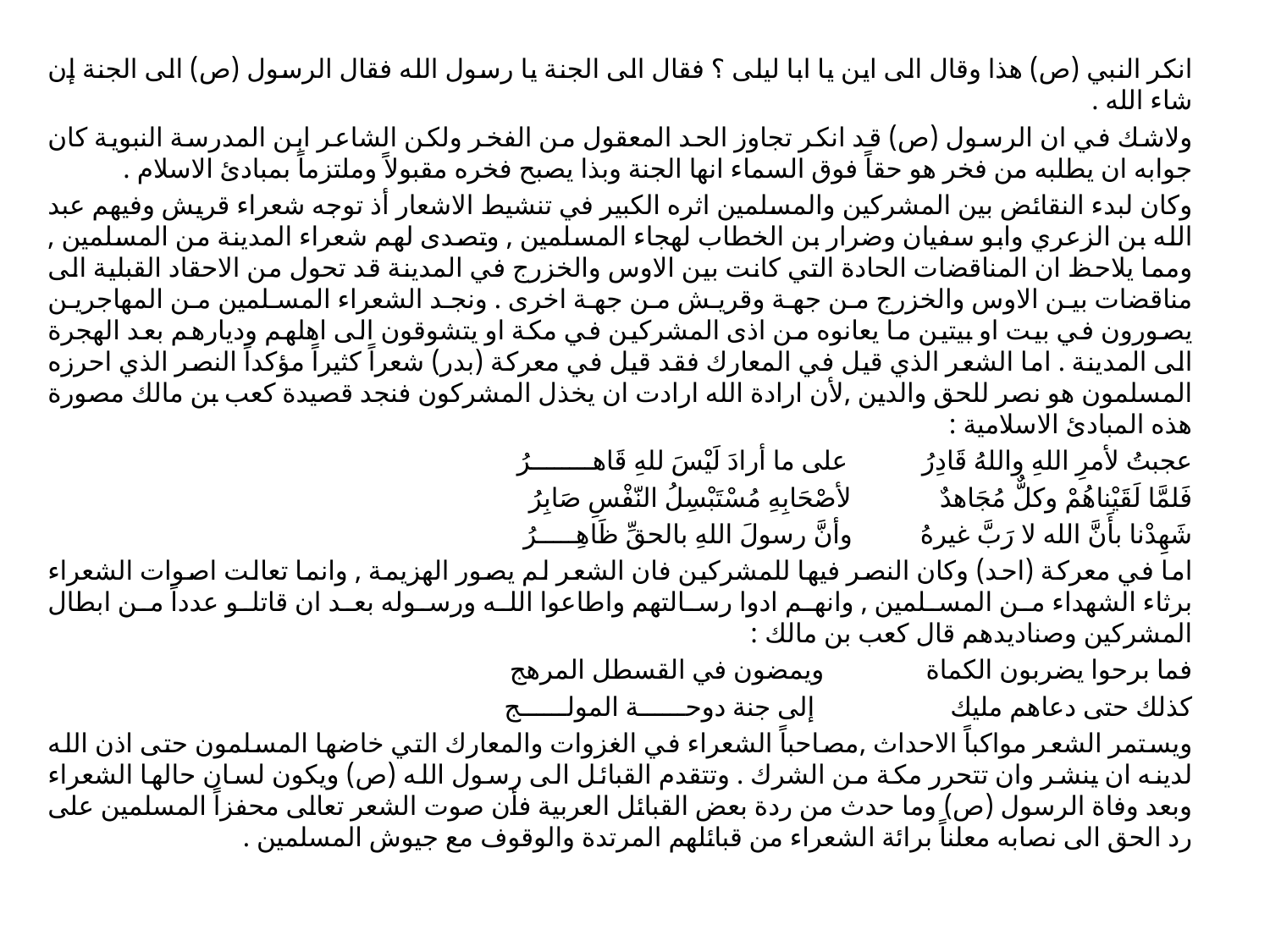

انكر النبي (ص) هذا وقال الى اين يا ابا ليلى ؟ فقال الى الجنة يا رسول الله فقال الرسول (ص) الى الجنة إن شاء الله .
ولاشك في ان الرسول (ص) قد انكر تجاوز الحد المعقول من الفخر ولكن الشاعر ابن المدرسة النبوية كان جوابه ان يطلبه من فخر هو حقاً فوق السماء انها الجنة وبذا يصبح فخره مقبولاً وملتزماً بمبادئ الاسلام .
وكان لبدء النقائض بين المشركين والمسلمين اثره الكبير في تنشيط الاشعار أذ توجه شعراء قريش وفيهم عبد الله بن الزعري وابو سفيان وضرار بن الخطاب لهجاء المسلمين , وتصدى لهم شعراء المدينة من المسلمين , ومما يلاحظ ان المناقضات الحادة التي كانت بين الاوس والخزرج في المدينة قد تحول من الاحقاد القبلية الى مناقضات بين الاوس والخزرج من جهة وقريش من جهة اخرى . ونجد الشعراء المسلمين من المهاجرين يصورون في بيت او بيتين ما يعانوه من اذى المشركين في مكة او يتشوقون الى اهلهم وديارهم بعد الهجرة الى المدينة . اما الشعر الذي قيل في المعارك فقد قيل في معركة (بدر) شعراً كثيراً مؤكداً النصر الذي احرزه المسلمون هو نصر للحق والدين ,لأن ارادة الله ارادت ان يخذل المشركون فنجد قصيدة كعب بن مالك مصورة هذه المبادئ الاسلامية :
عجبتُ لأمرِ اللهِ واللهُ قَادِرُ           على ما أرادَ لَيْسَ للهِ قَاهــــــــرُ
فَلمَّا لَقَيْناهُمْ وكلٌّ مُجَاهدٌ             لأصْحَابِهِ مُسْتَبْسِلُ النّفْسِ صَابِرُ
شَهِدْنا بأَنَّ الله لا رَبَّ غيرهُ          وأنَّ رسولَ اللهِ بالحقِّ ظَاهِـــــرُ
اما في معركة (احد) وكان النصر فيها للمشركين فان الشعر لم يصور الهزيمة , وانما تعالت اصوات الشعراء برثاء الشهداء من المسلمين , وانهم ادوا رسالتهم واطاعوا الله ورسوله بعد ان قاتلو عدداً من ابطال المشركين وصناديدهم قال كعب بن مالك :
فما برحوا يضربون الكماة               ويمضون في القسطل المرهج
كذلك حتى دعاهم مليك                    إلى جنة دوحــــــة المولــــــج
ويستمر الشعر مواكباً الاحداث ,مصاحباً الشعراء في الغزوات والمعارك التي خاضها المسلمون حتى اذن الله لدينه ان ينشر وان تتحرر مكة من الشرك . وتتقدم القبائل الى رسول الله (ص) ويكون لسان حالها الشعراء وبعد وفاة الرسول (ص) وما حدث من ردة بعض القبائل العربية فأن صوت الشعر تعالى محفزاً المسلمين على رد الحق الى نصابه معلناً برائة الشعراء من قبائلهم المرتدة والوقوف مع جيوش المسلمين .